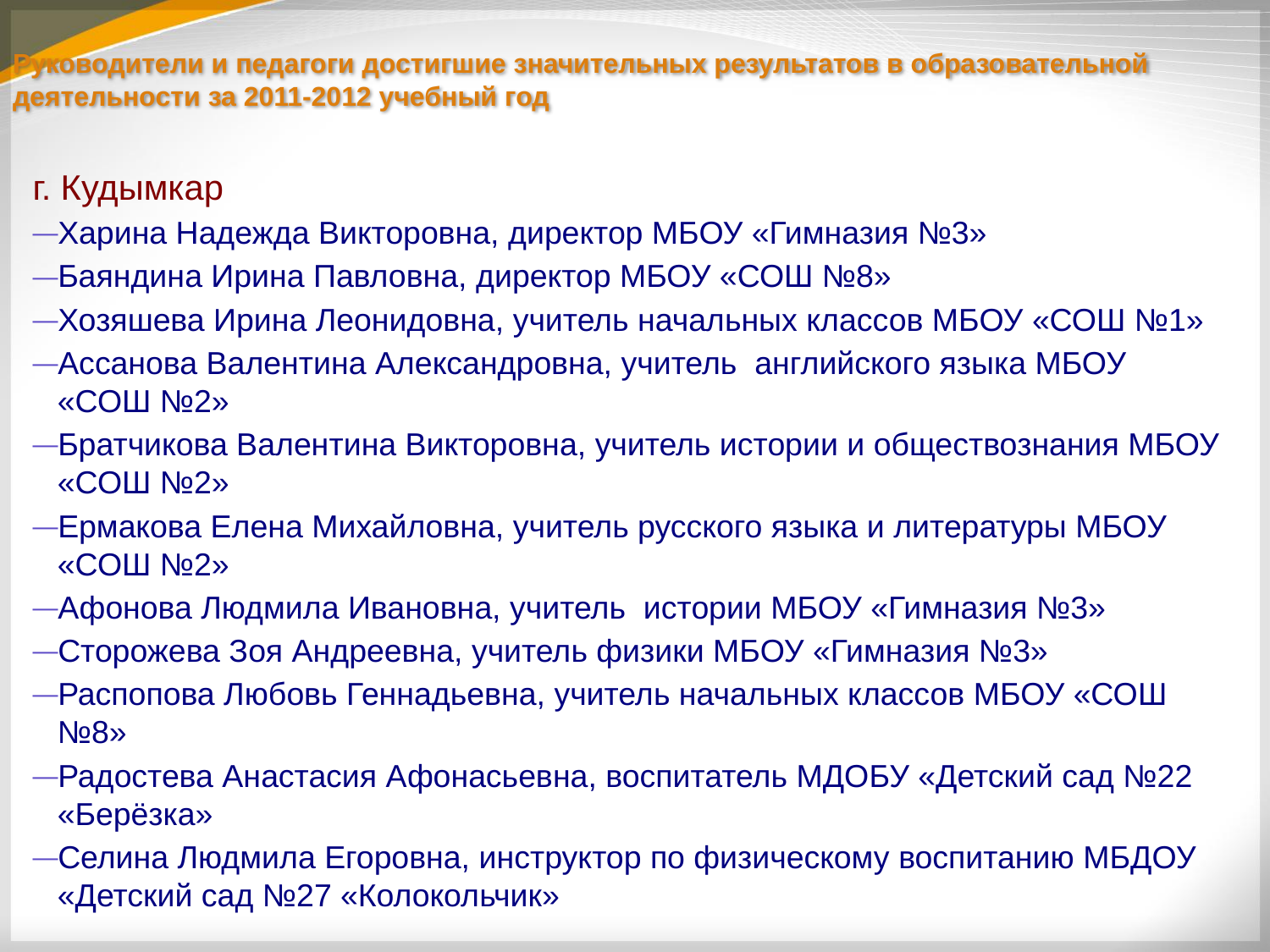

# Руководители и педагоги достигшие значительных результатов в образовательной деятельности за 2011-2012 учебный год
г. Кудымкар
Харина Надежда Викторовна, директор МБОУ «Гимназия №3»
Баяндина Ирина Павловна, директор МБОУ «СОШ №8»
Хозяшева Ирина Леонидовна, учитель начальных классов МБОУ «СОШ №1»
Ассанова Валентина Александровна, учитель  английского языка МБОУ «СОШ №2»
Братчикова Валентина Викторовна, учитель истории и обществознания МБОУ «СОШ №2»
Ермакова Елена Михайловна, учитель русского языка и литературы МБОУ «СОШ №2»
Афонова Людмила Ивановна, учитель  истории МБОУ «Гимназия №3»
Сторожева Зоя Андреевна, учитель физики МБОУ «Гимназия №3»
Распопова Любовь Геннадьевна, учитель начальных классов МБОУ «СОШ №8»
Радостева Анастасия Афонасьевна, воспитатель МДОБУ «Детский сад №22 «Берёзка»
Селина Людмила Егоровна, инструктор по физическому воспитанию МБДОУ «Детский сад №27 «Колокольчик»